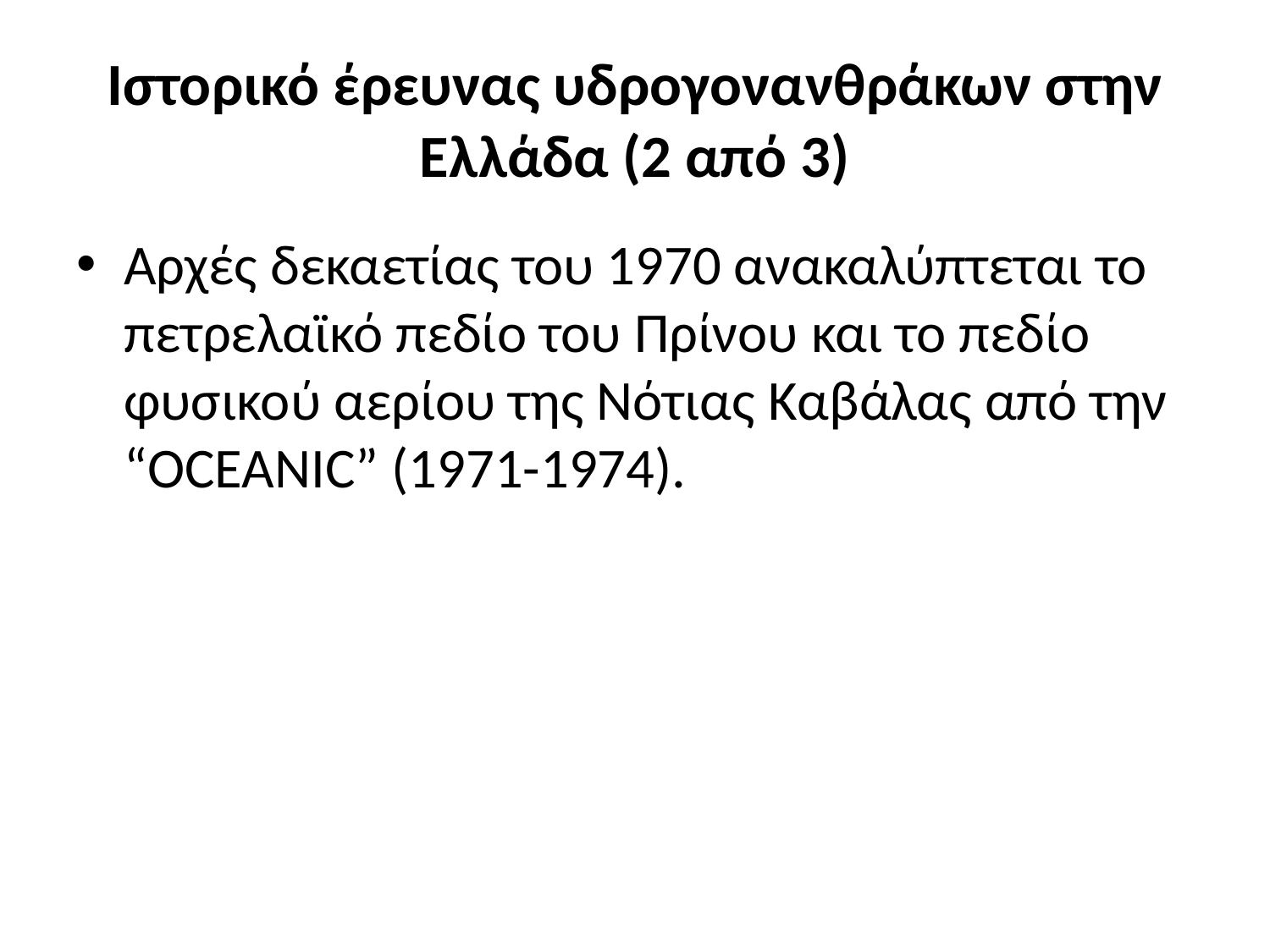

# Ιστορικό έρευνας υδρογονανθράκων στην Ελλάδα (2 από 3)
Αρχές δεκαετίας του 1970 ανακαλύπτεται το πετρελαϊκό πεδίο του Πρίνου και το πεδίο φυσικού αερίου της Νότιας Καβάλας από την “OCEANIC” (1971-1974).